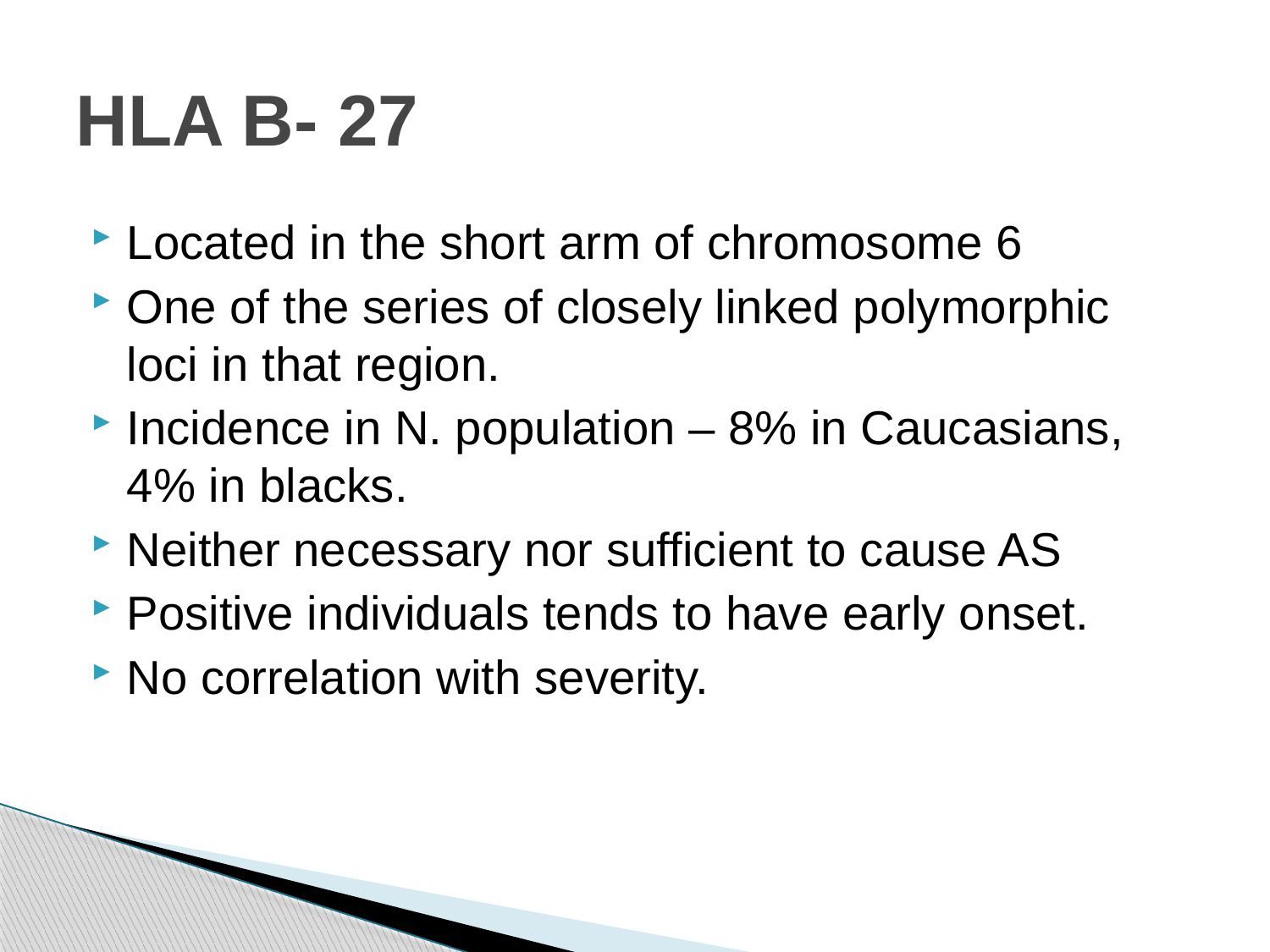

# HLA B- 27
Located in the short arm of chromosome 6
One of the series of closely linked polymorphic loci in that region.
Incidence in N. population – 8% in Caucasians, 4% in blacks.
Neither necessary nor sufficient to cause AS
Positive individuals tends to have early onset.
No correlation with severity.